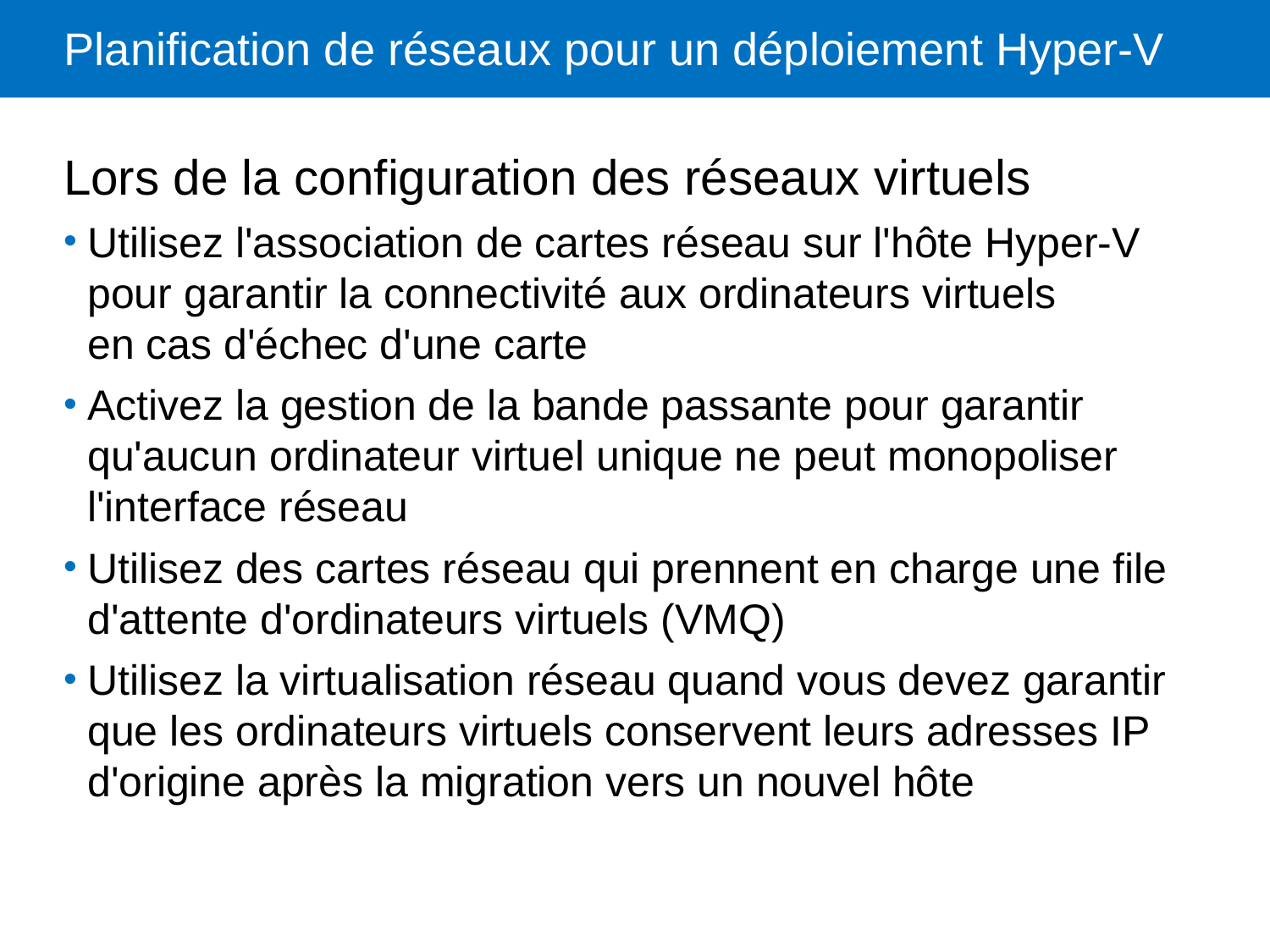

# Planification de réseaux pour un déploiement Hyper-V
Lors de la configuration des réseaux virtuels
Utilisez l'association de cartes réseau sur l'hôte Hyper-V pour garantir la connectivité aux ordinateurs virtuels en cas d'échec d'une carte
Activez la gestion de la bande passante pour garantir qu'aucun ordinateur virtuel unique ne peut monopoliser l'interface réseau
Utilisez des cartes réseau qui prennent en charge une file d'attente d'ordinateurs virtuels (VMQ)
Utilisez la virtualisation réseau quand vous devez garantir que les ordinateurs virtuels conservent leurs adresses IP d'origine après la migration vers un nouvel hôte